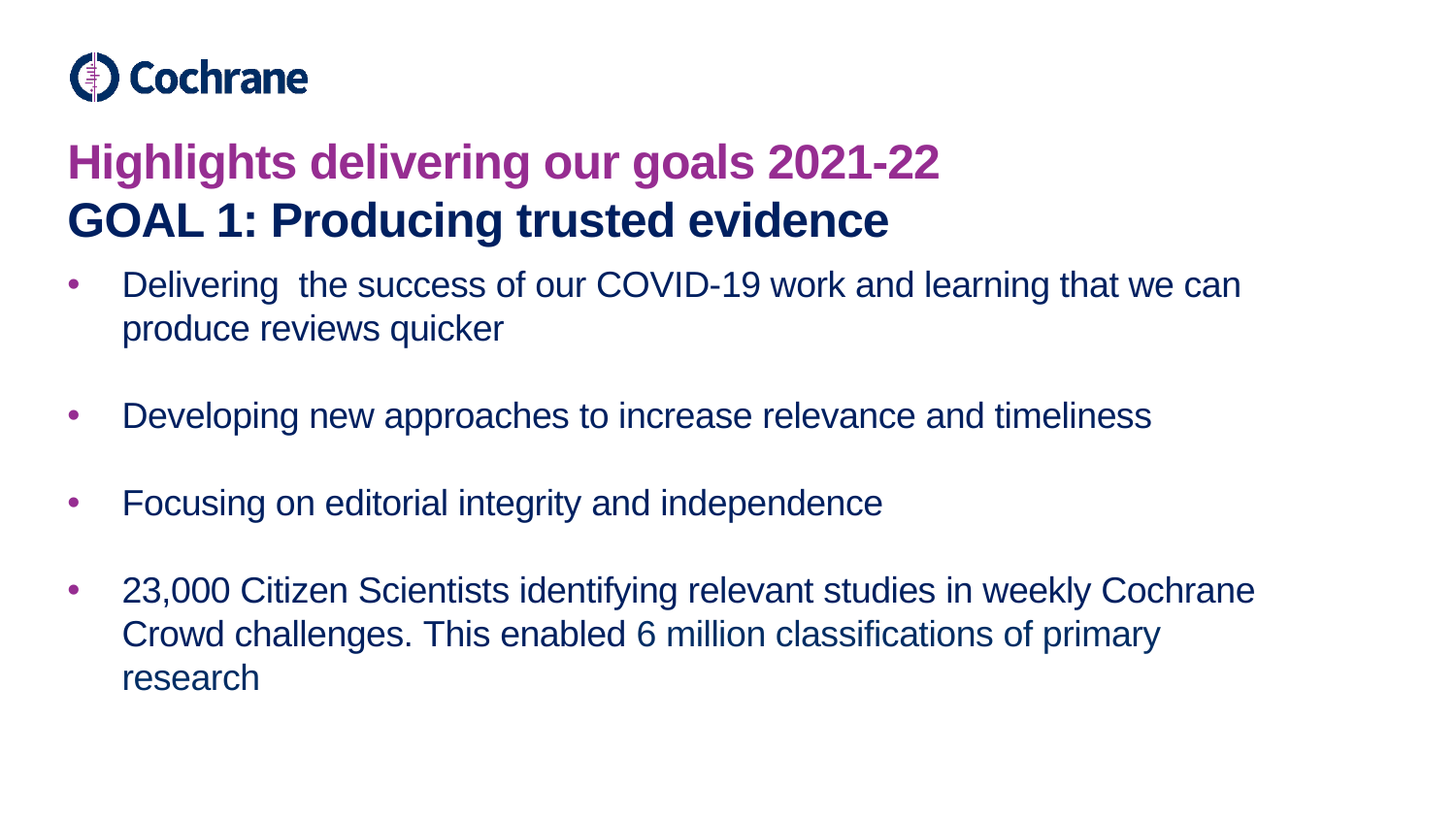

# Highlights delivering our goals 2021-22 GOAL 1: Producing trusted evidence
Delivering  the success of our COVID-19 work and learning that we can produce reviews quicker

Developing new approaches to increase relevance and timeliness

Focusing on editorial integrity and independence

23,000 Citizen Scientists identifying relevant studies in weekly Cochrane Crowd challenges. This enabled 6 million classifications of primary research